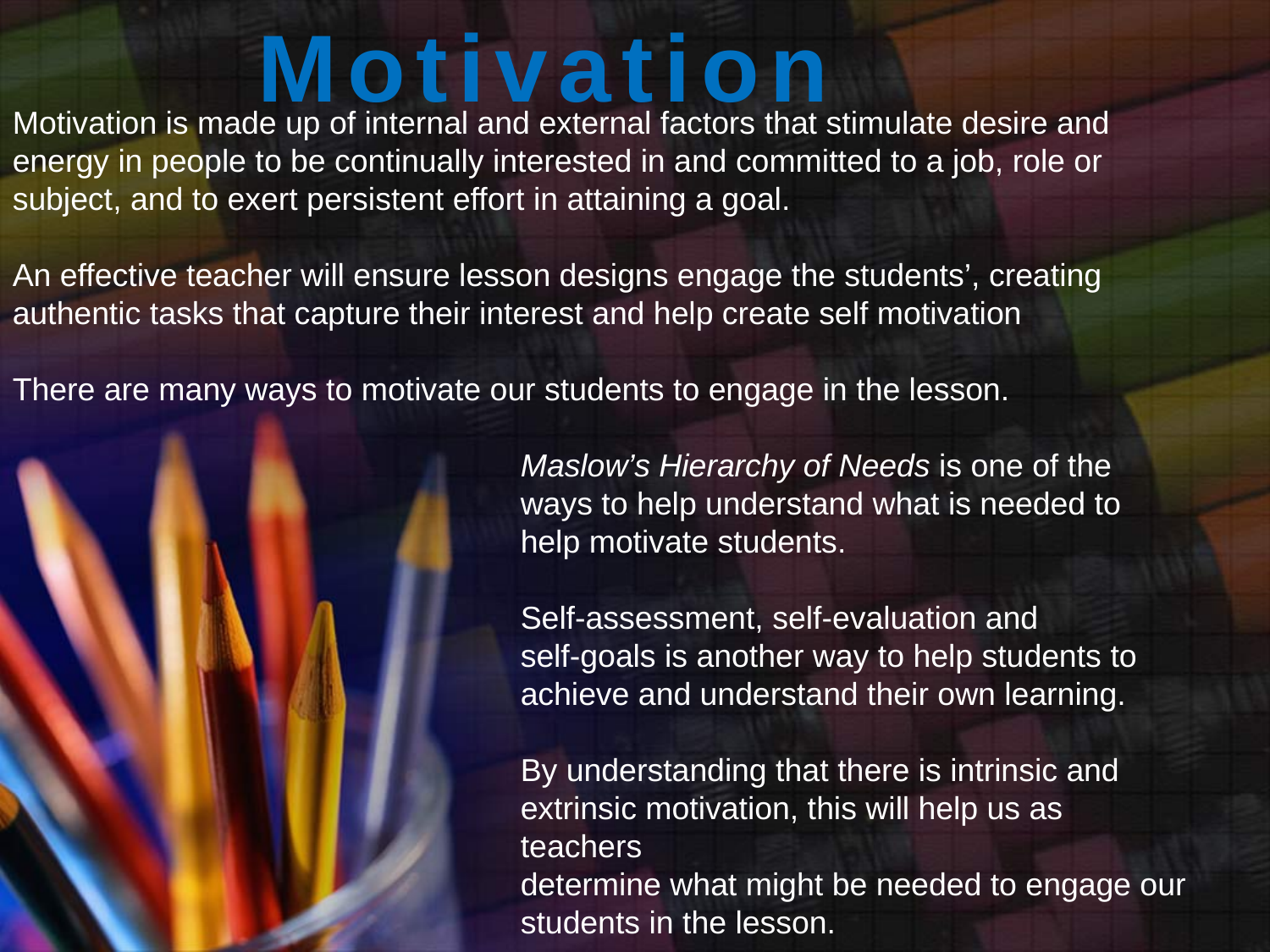

Motivation
Motivation is made up of internal and external factors that stimulate desire and energy in people to be continually interested in and committed to a job, role or subject, and to exert persistent effort in attaining a goal.

An effective teacher will ensure lesson designs engage the students’, creating authentic tasks that capture their interest and help create self motivation

There are many ways to motivate our students to engage in the lesson.

				Maslow’s Hierarchy of Needs is one of the
				ways to help understand what is needed to
				help motivate students.

				Self-assessment, self-evaluation and
				self-goals is another way to help students to
				achieve and understand their own learning.

				By understanding that there is intrinsic and
				extrinsic motivation, this will help us as 					teachers
				determine what might be needed to engage our
				students in the lesson.